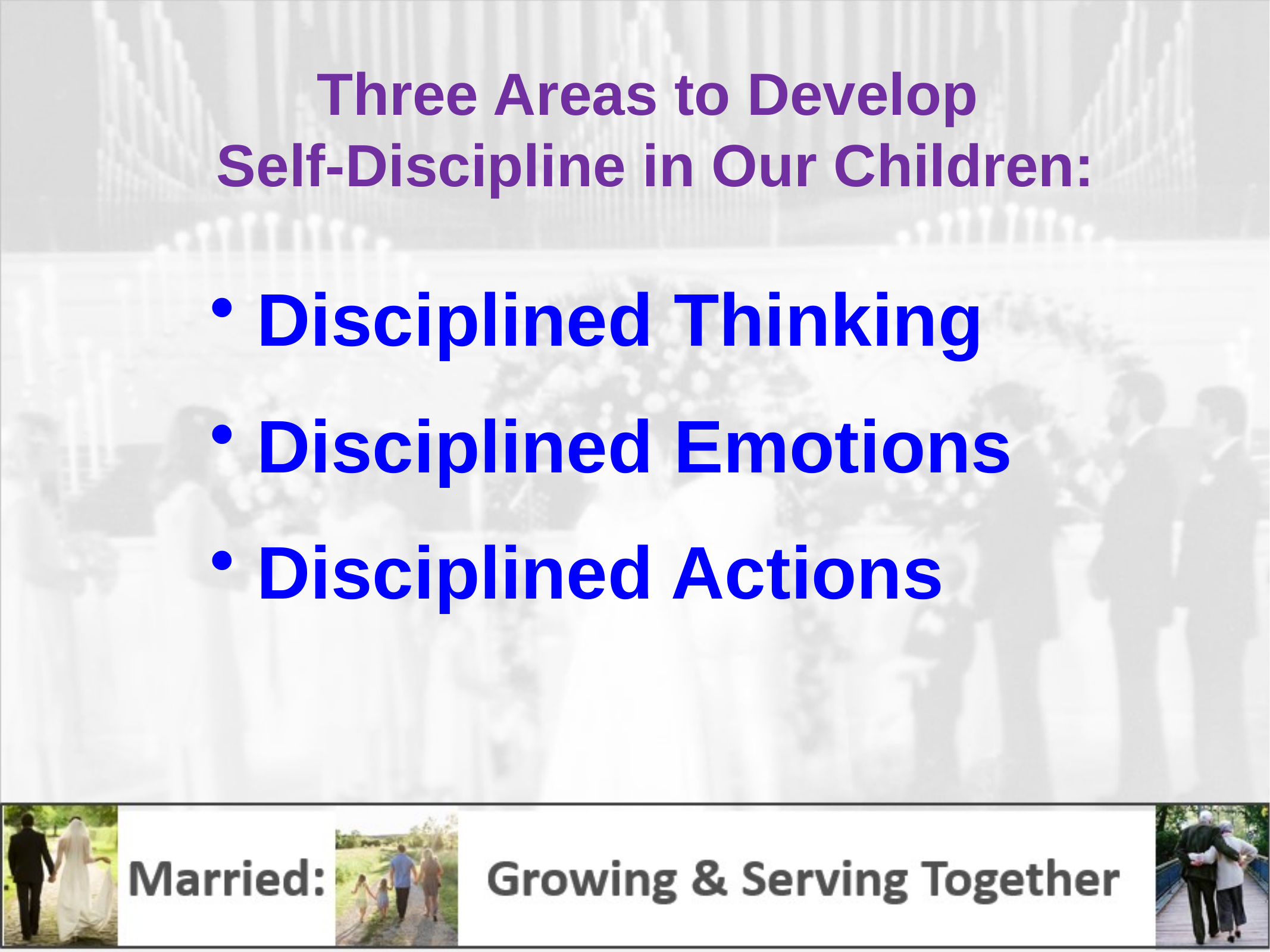

# Three Areas to Develop Self-Discipline in Our Children:
 Disciplined Thinking
 Disciplined Emotions
 Disciplined Actions